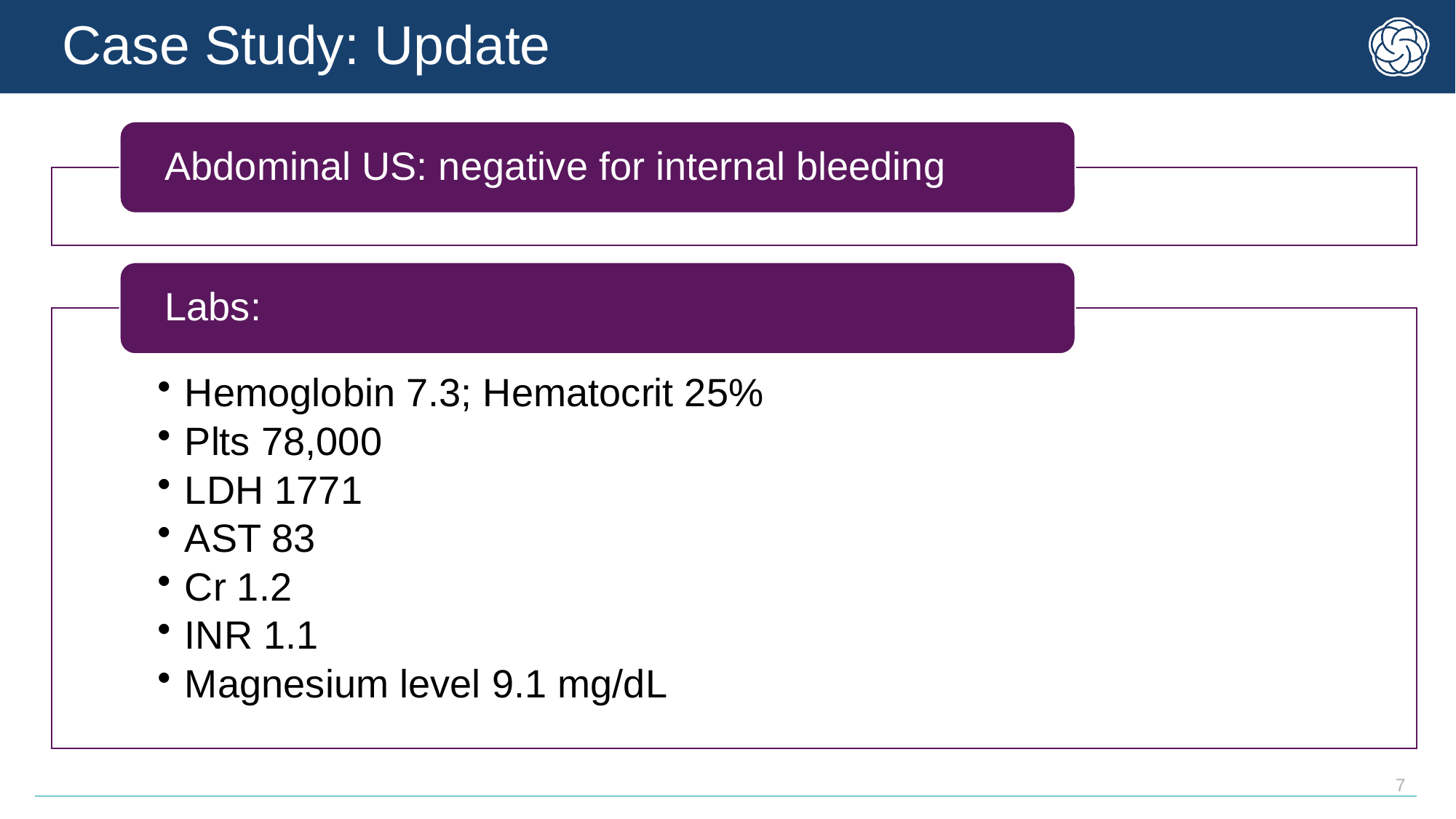

# Case Study: Update
Abdominal US: negative for internal bleeding
Hemoglobin 7.3; Hematocrit 25%
Plts 78,000
LDH 1771
AST 83
Cr 1.2
INR 1.1
Magnesium level 9.1 mg/dL
Labs:

7